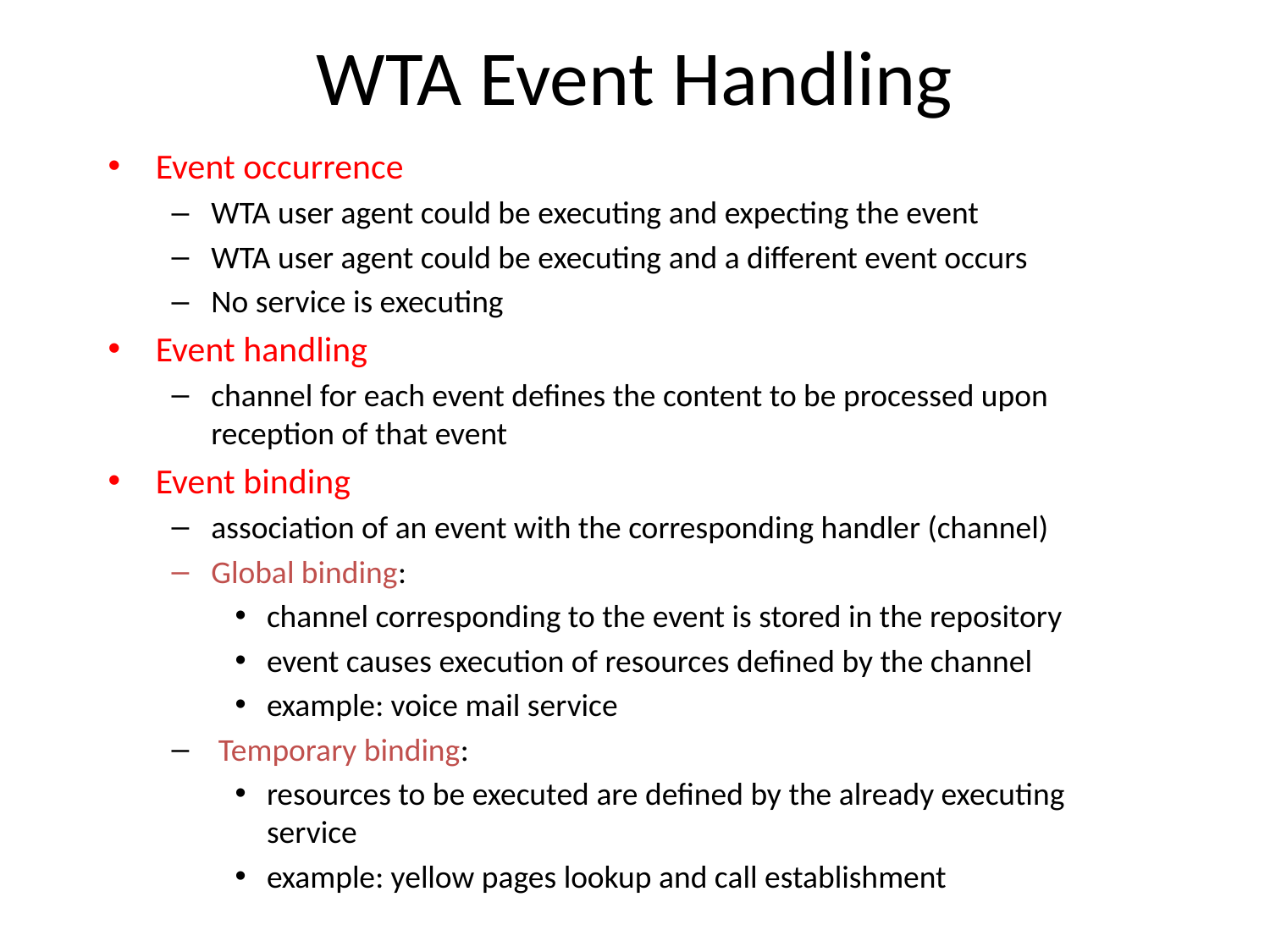

# WTA Event Handling
Event occurrence
WTA user agent could be executing and expecting the event
WTA user agent could be executing and a different event occurs
No service is executing
Event handling
channel for each event defines the content to be processed upon reception of that event
Event binding
association of an event with the corresponding handler (channel)
Global binding:
channel corresponding to the event is stored in the repository
event causes execution of resources defined by the channel
example: voice mail service
 Temporary binding:
resources to be executed are defined by the already executing service
example: yellow pages lookup and call establishment